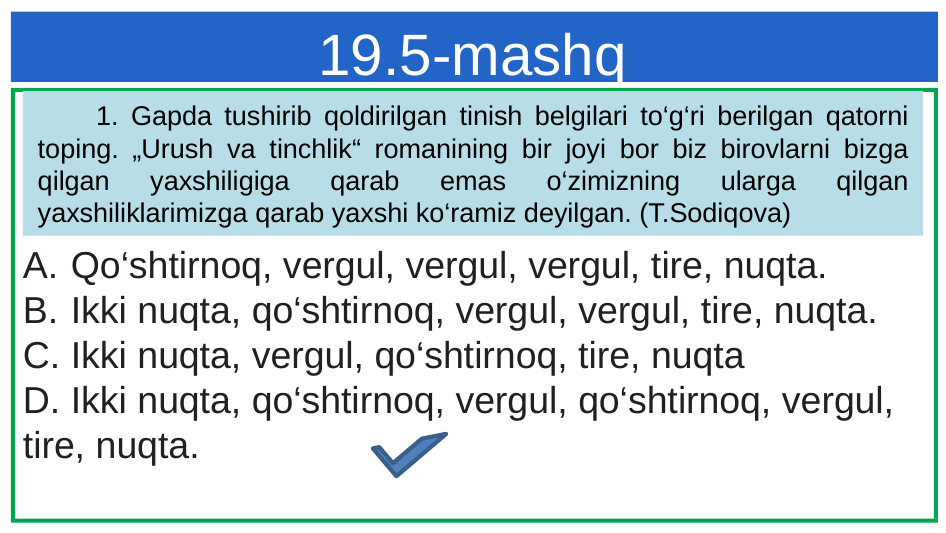

# 19.5-mashq
1. Gapda tushirib qoldirilgan tinish belgilari to‘g‘ri berilgan qatorni toping. „Urush va tinchlik“ romanining bir joyi bor biz birovlarni bizga qilgan yaxshiligiga qarab emas o‘zimizning ularga qilgan yaxshiliklarimizga qarab yaxshi ko‘ramiz deyilgan. (T.Sodiqova)
 Qo‘shtirnoq, vergul, vergul, vergul, tire, nuqta.
 Ikki nuqta, qo‘shtirnoq, vergul, vergul, tire, nuqta.
 Ikki nuqta, vergul, qo‘shtirnoq, tire, nuqta
D. Ikki nuqta, qo‘shtirnoq, vergul, qo‘shtirnoq, vergul, tire, nuqta.